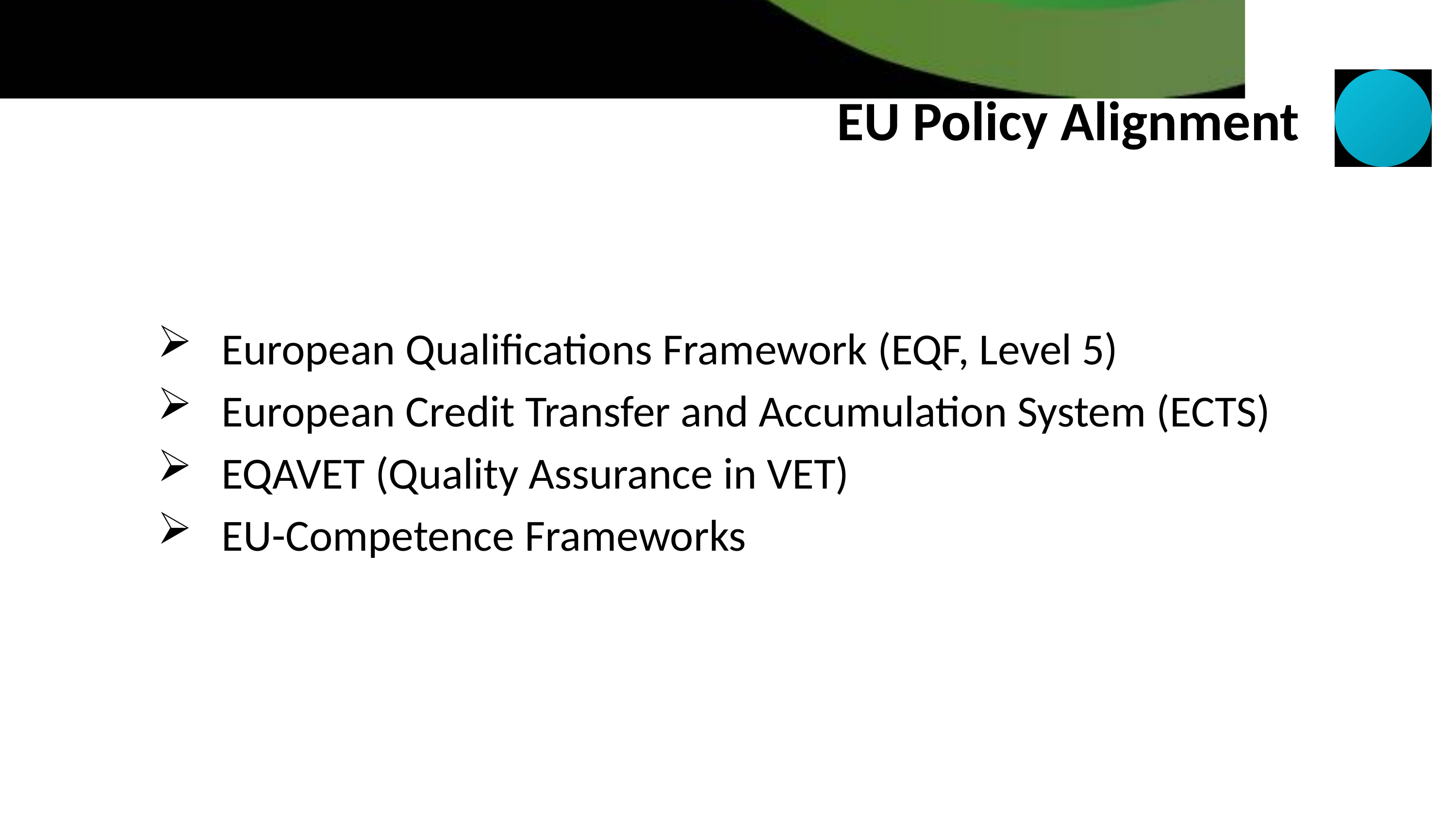

# EU Policy Alignment
European Qualifications Framework (EQF, Level 5)
European Credit Transfer and Accumulation System (ECTS)
EQAVET (Quality Assurance in VET)
EU-Competence Frameworks